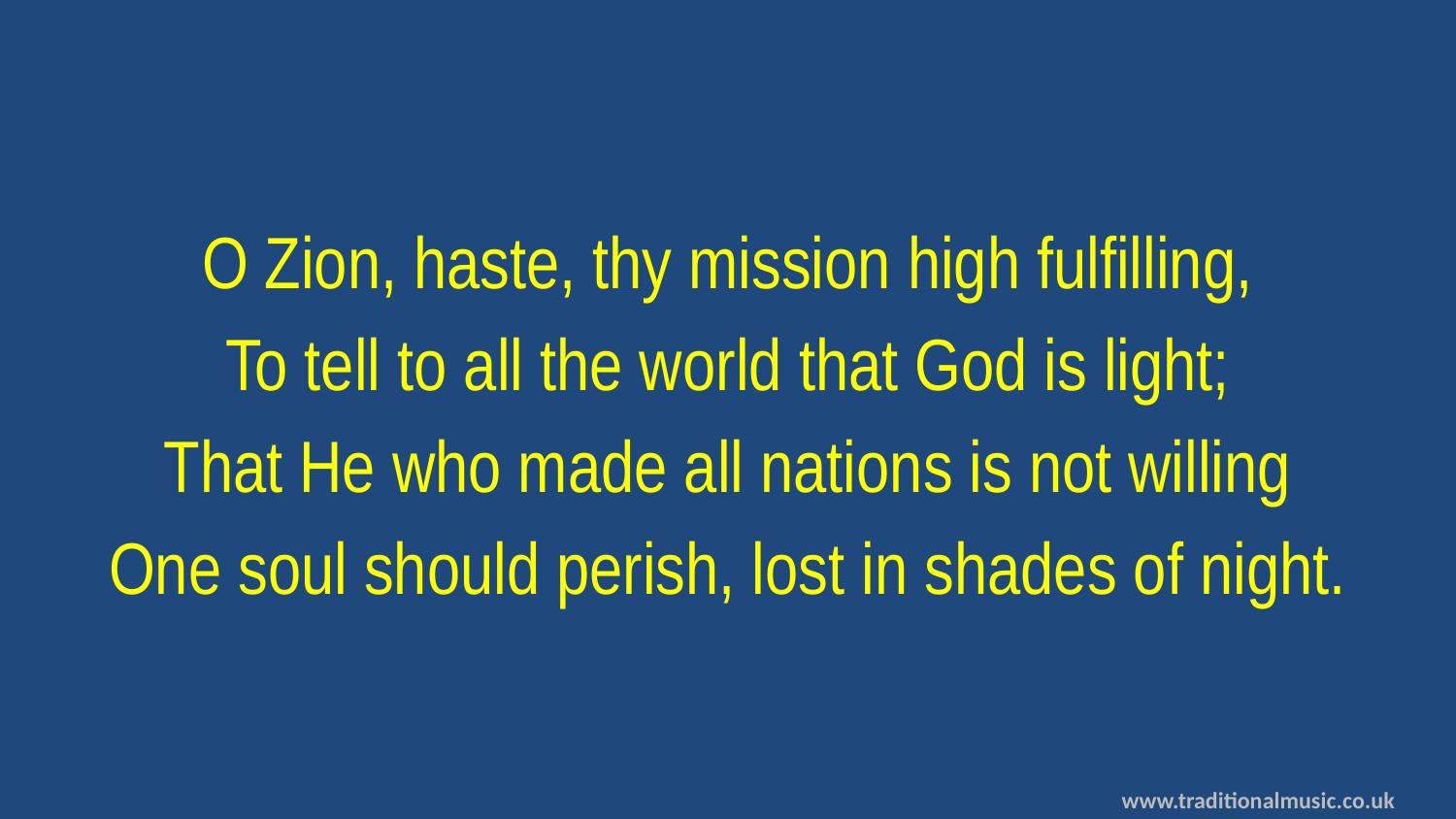

O Zion, haste, thy mission high fulfilling,
To tell to all the world that God is light;
That He who made all nations is not willing
One soul should perish, lost in shades of night.